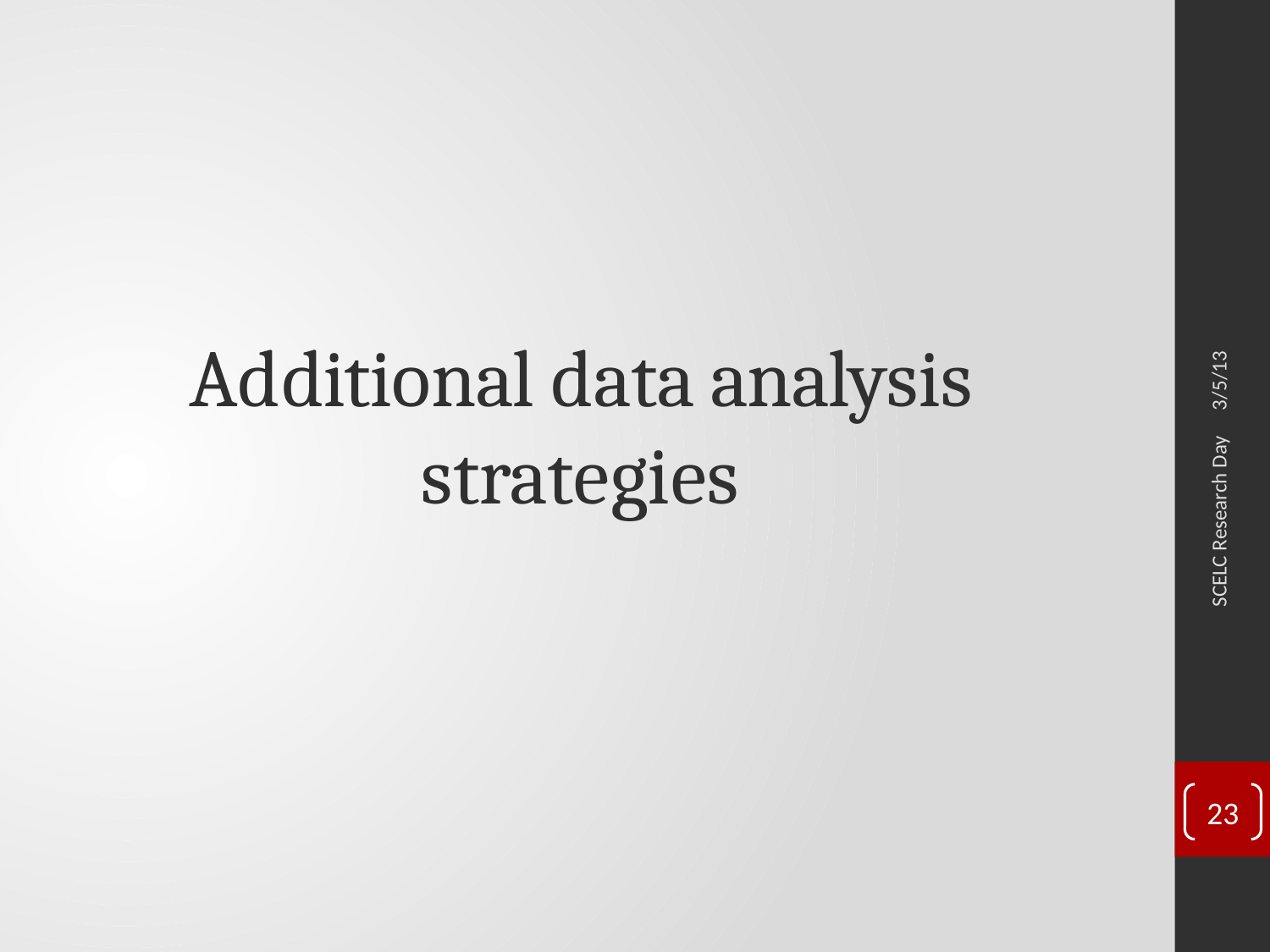

# Additional data analysis strategies
3/5/13
SCELC Research Day
23